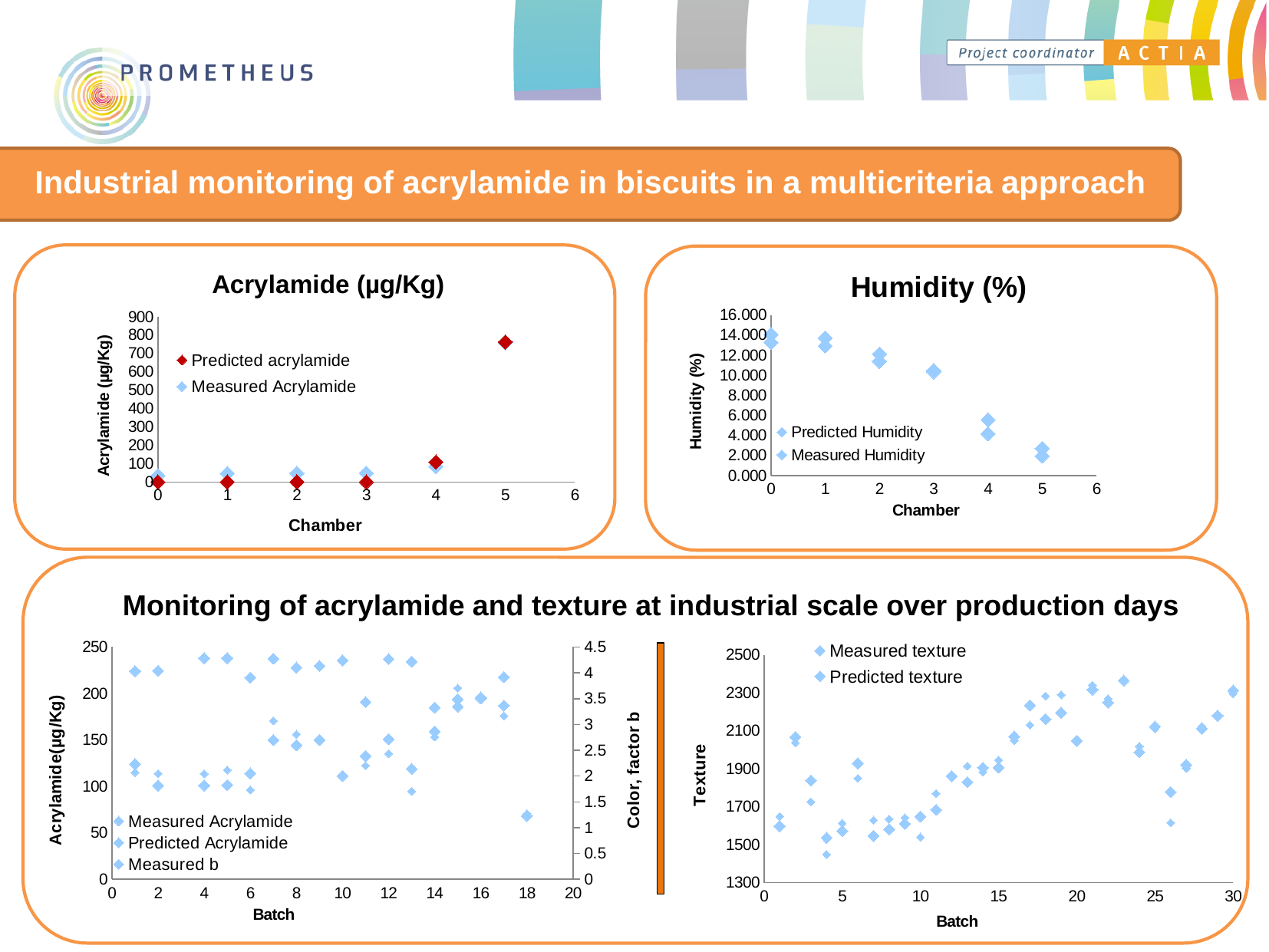

Industrial monitoring of acrylamide in biscuits in a multicriteria approach

### Chart: Humidity (%)

| Category |  |  |
|---|---|---|

### Chart: Acrylamide (µg/Kg)

| Category |  |  |
|---|---|---|
Monitoring of acrylamide and texture at industrial scale over production days

### Chart

| Category |  |  |
|---|---|---|

### Chart

| Category |  |  |  |
|---|---|---|---|